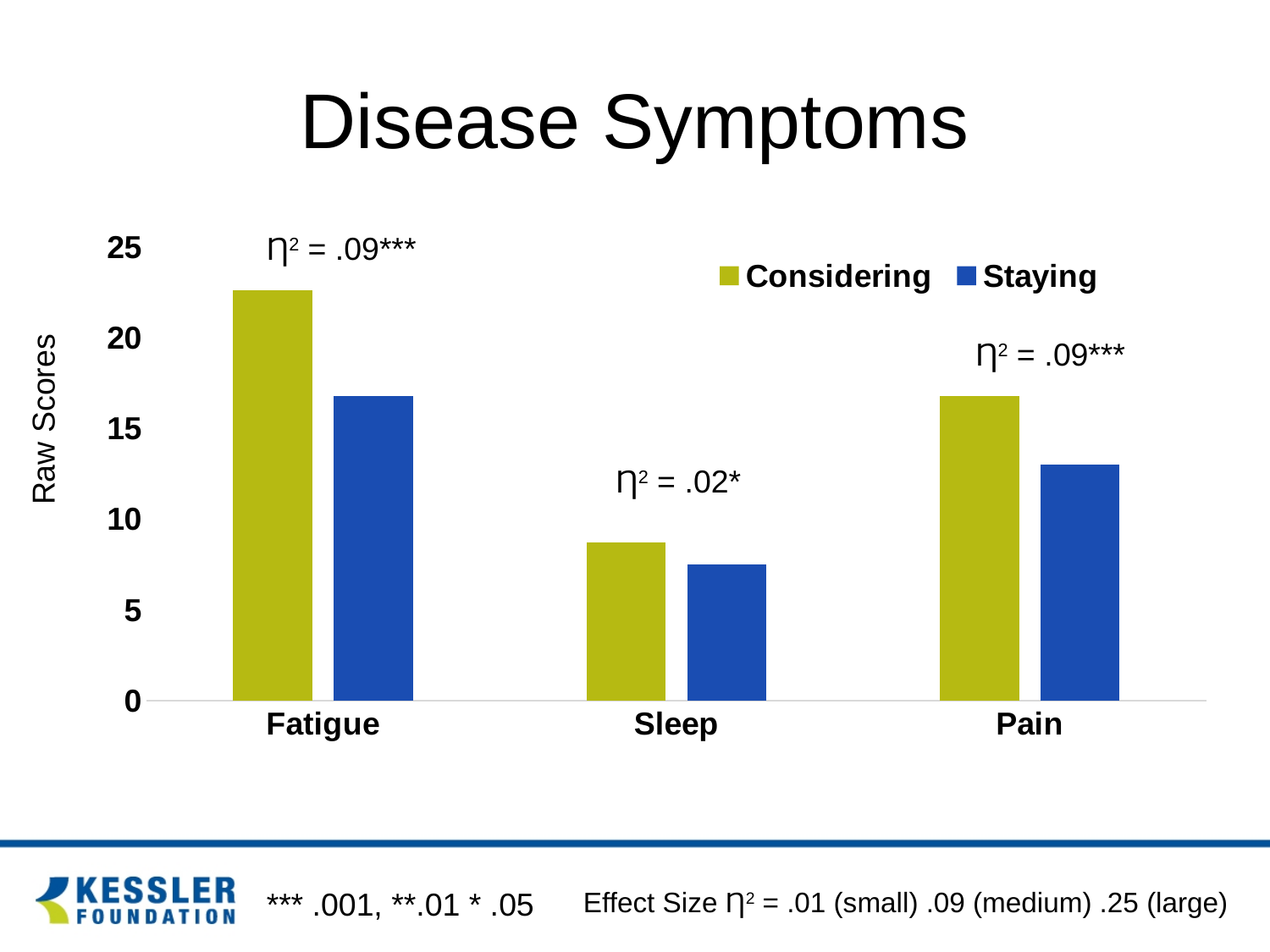

# Disease Symptoms

### Chart

| Category | Considering | Staying |
|---|---|---|
| Fatigue | 22.6 | 16.8 |
| Sleep | 8.7 | 7.5 |
| Pain | 16.8 | 13.0 |
Ƞ2 = .09***
Raw Scores
Ƞ2 = .09***
Ƞ2 = .02*
*** .001, **.01 * .05
Effect Size Ƞ2 = .01 (small) .09 (medium) .25 (large)